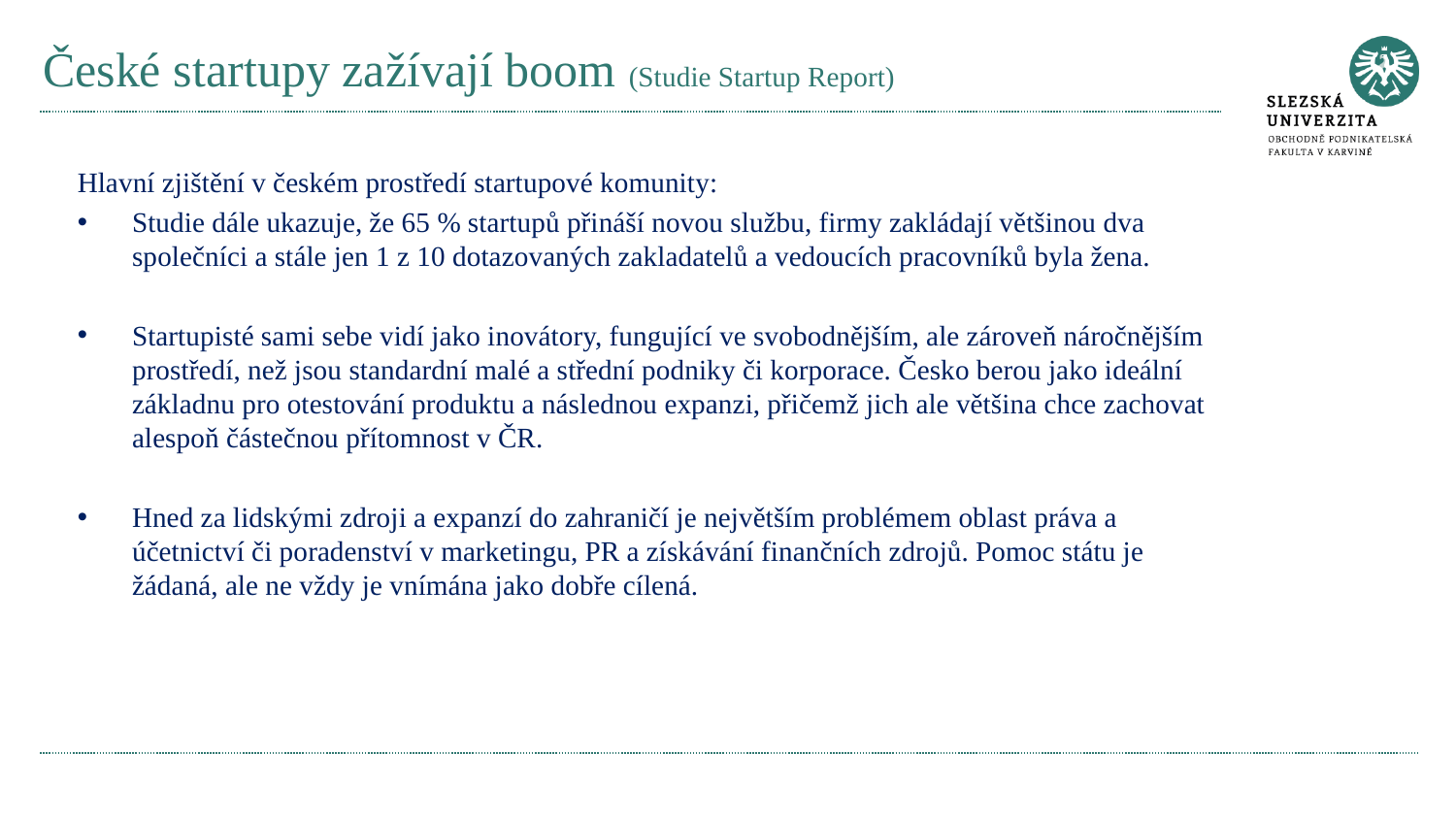

# České startupy zažívají boom (Studie Startup Report)
Hlavní zjištění v českém prostředí startupové komunity:
Studie dále ukazuje, že 65 % startupů přináší novou službu, firmy zakládají většinou dva společníci a stále jen 1 z 10 dotazovaných zakladatelů a vedoucích pracovníků byla žena.

Startupisté sami sebe vidí jako inovátory, fungující ve svobodnějším, ale zároveň náročnějším prostředí, než jsou standardní malé a střední podniky či korporace. Česko berou jako ideální základnu pro otestování produktu a následnou expanzi, přičemž jich ale většina chce zachovat alespoň částečnou přítomnost v ČR.

Hned za lidskými zdroji a expanzí do zahraničí je největším problémem oblast práva a účetnictví či poradenství v marketingu, PR a získávání finančních zdrojů. Pomoc státu je žádaná, ale ne vždy je vnímána jako dobře cílená.